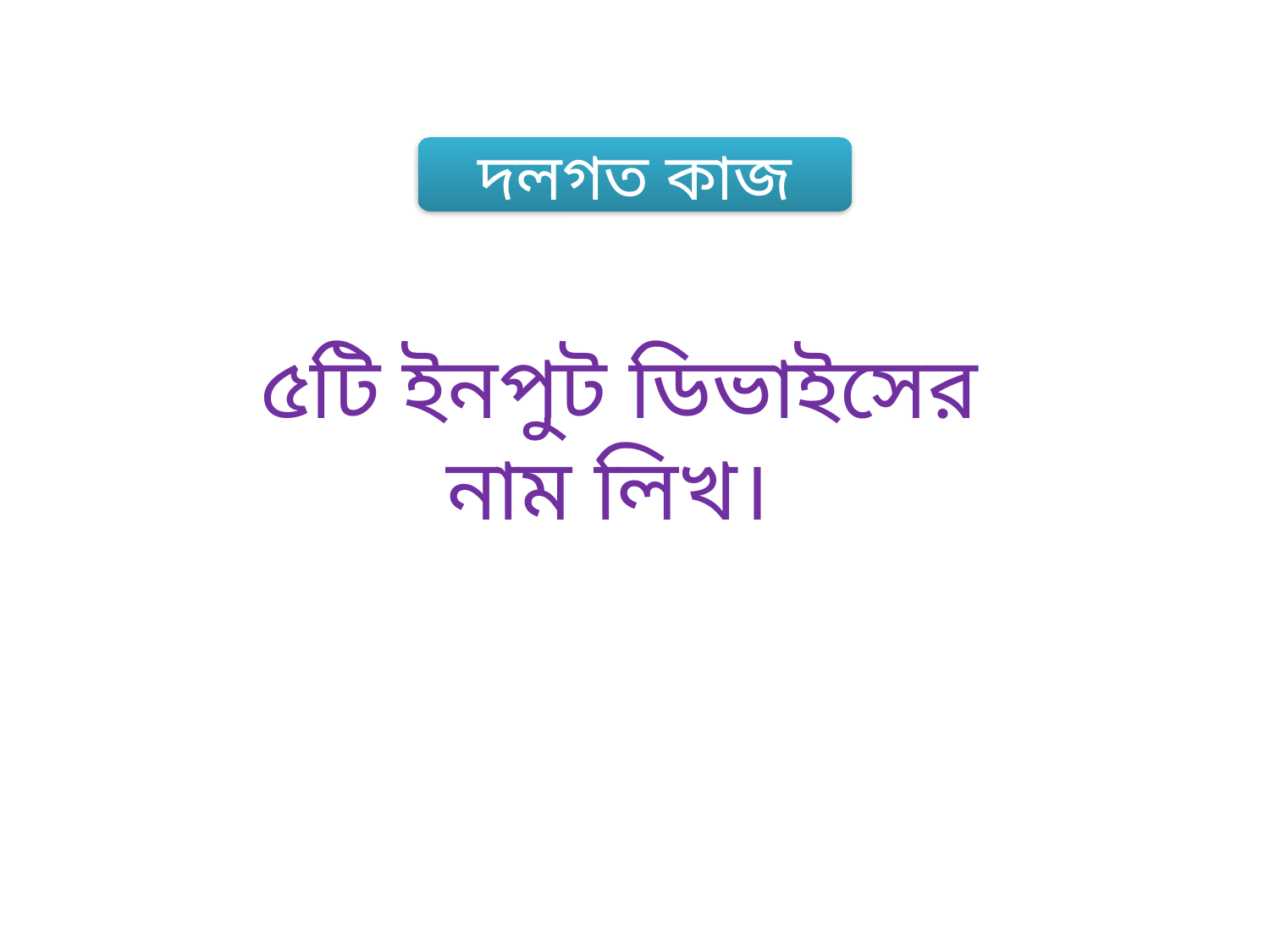

দলগত কাজ

৫টি ইনপুট ডিভাইসের নাম লিখ।